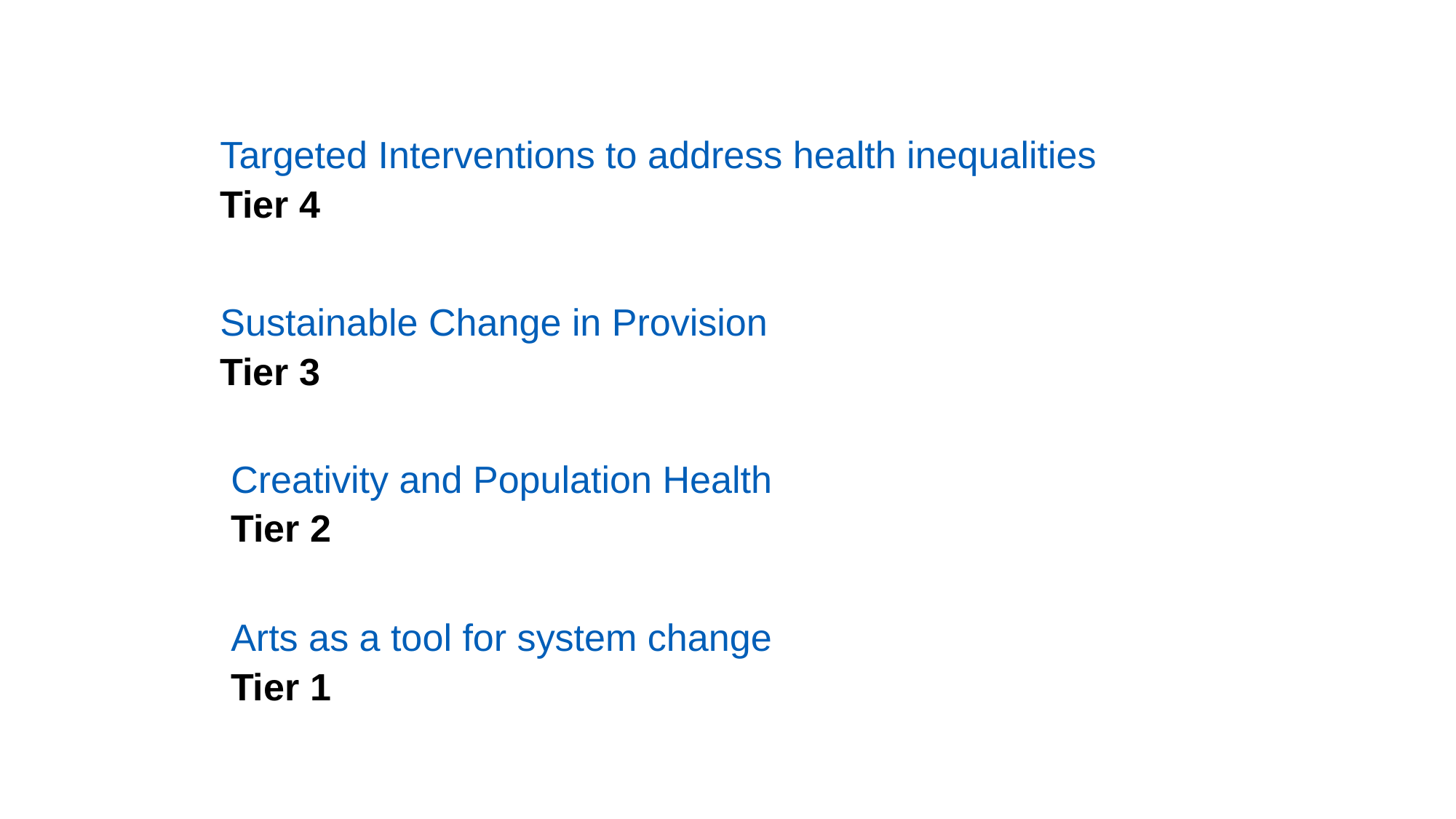

Targeted Interventions to address health inequalities
Tier 4

Sustainable Change in Provision
Tier 3

Creativity and Population Health
Tier 2
Arts as a tool for system change
Tier 1